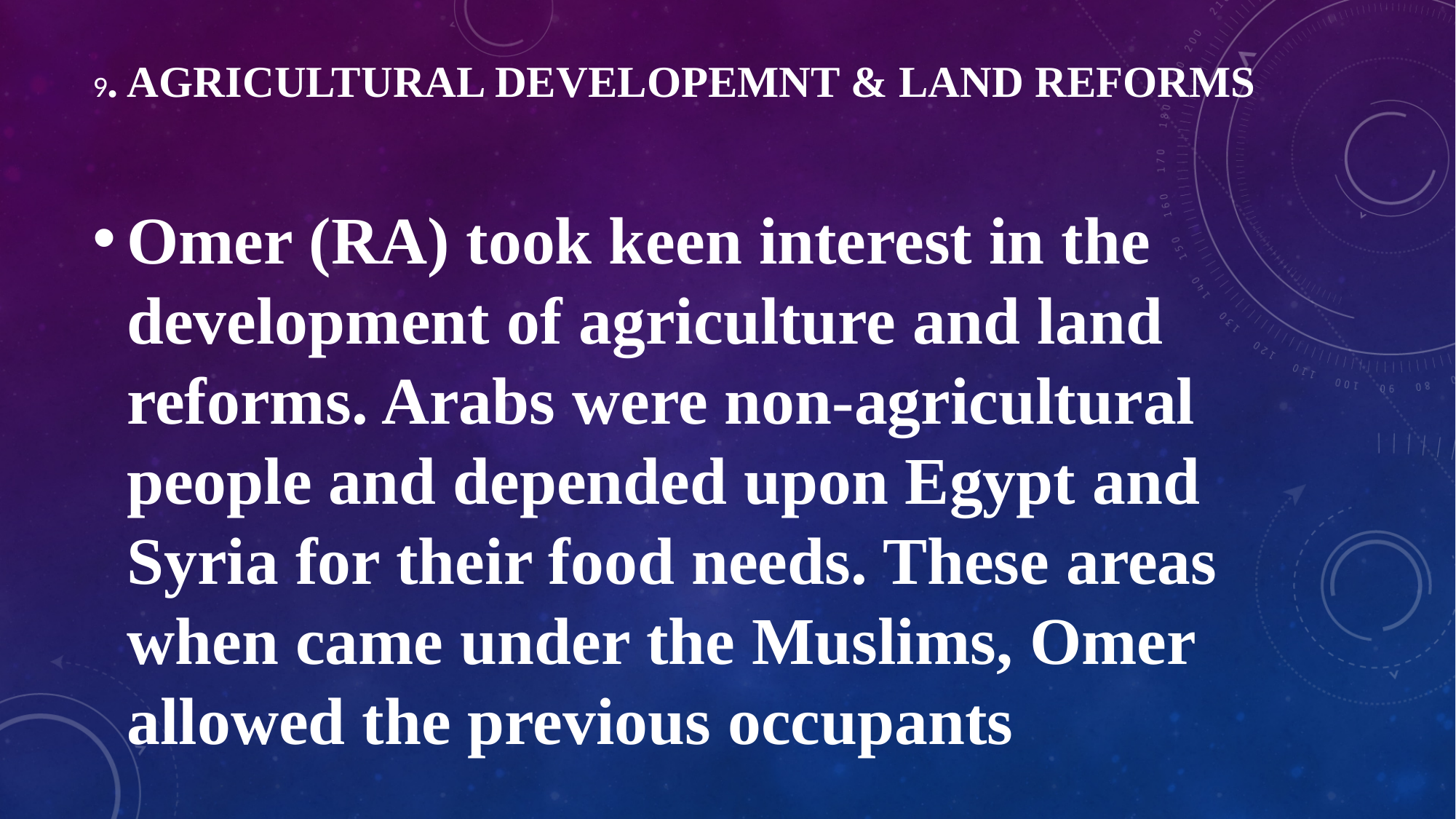

# 9. AGRICULTURAL DEVELOPEMNT & LAND REFORMS
Omer (RA) took keen interest in the development of agriculture and land reforms. Arabs were non-agricultural people and depended upon Egypt and Syria for their food needs. These areas when came under the Muslims, Omer allowed the previous occupants